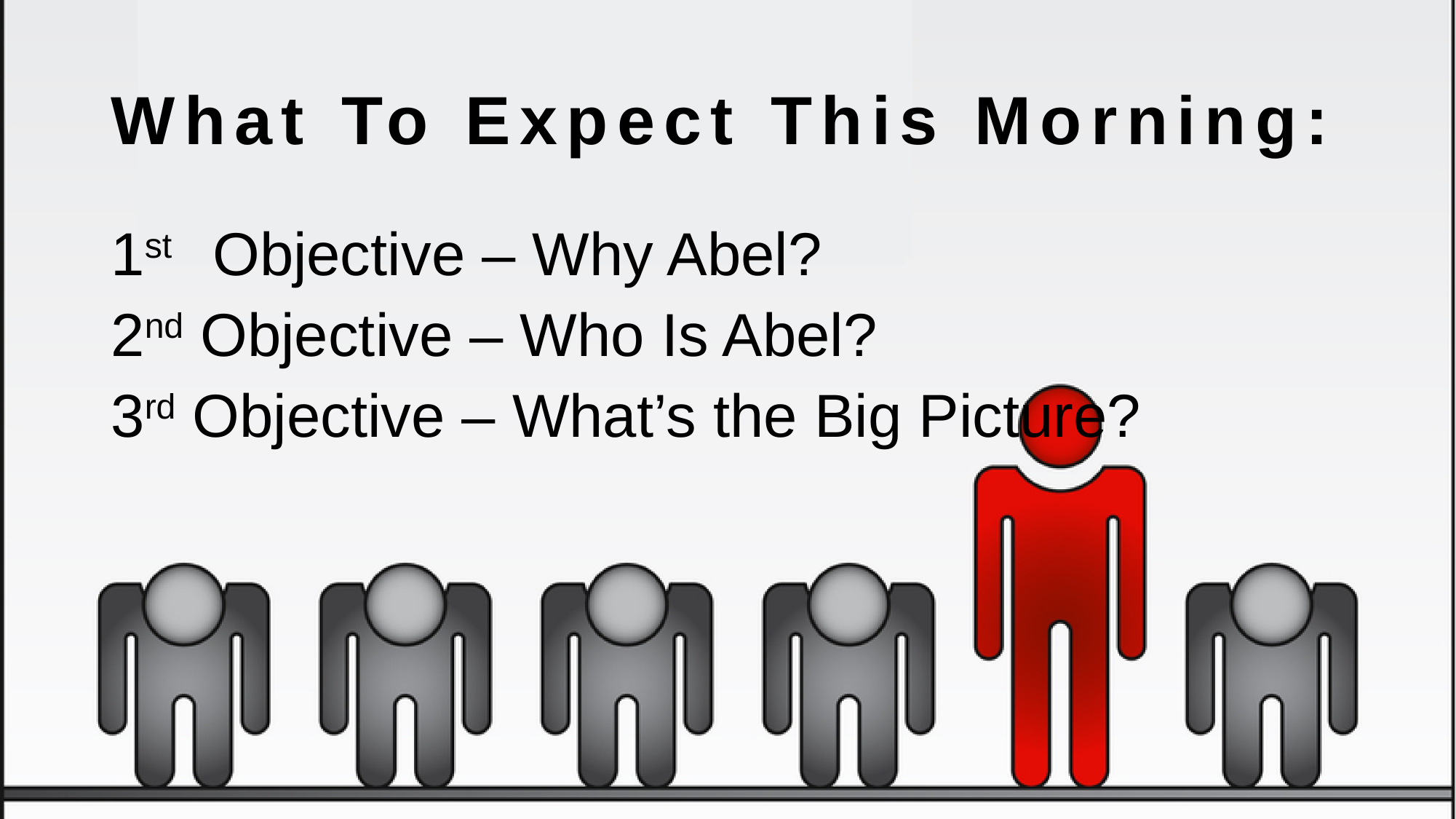

# What To Expect This Morning:
1st   Objective – Why Abel?
2nd Objective – Who Is Abel?
3rd Objective – What’s the Big Picture?